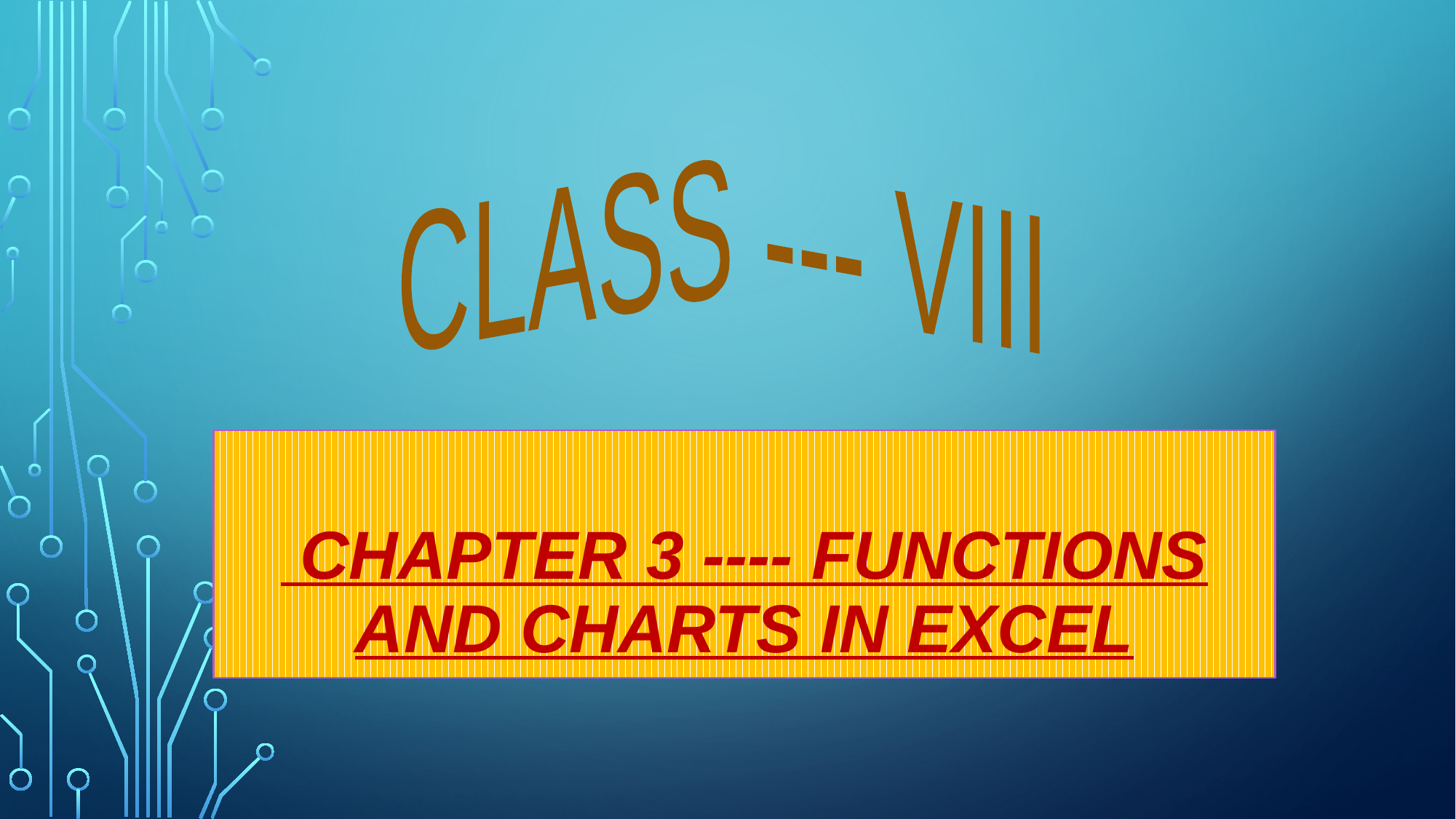

#
CLASS --- VIII

 CHAPTER 3 ---- FUNCTIONS AND CHARTS IN EXCEL